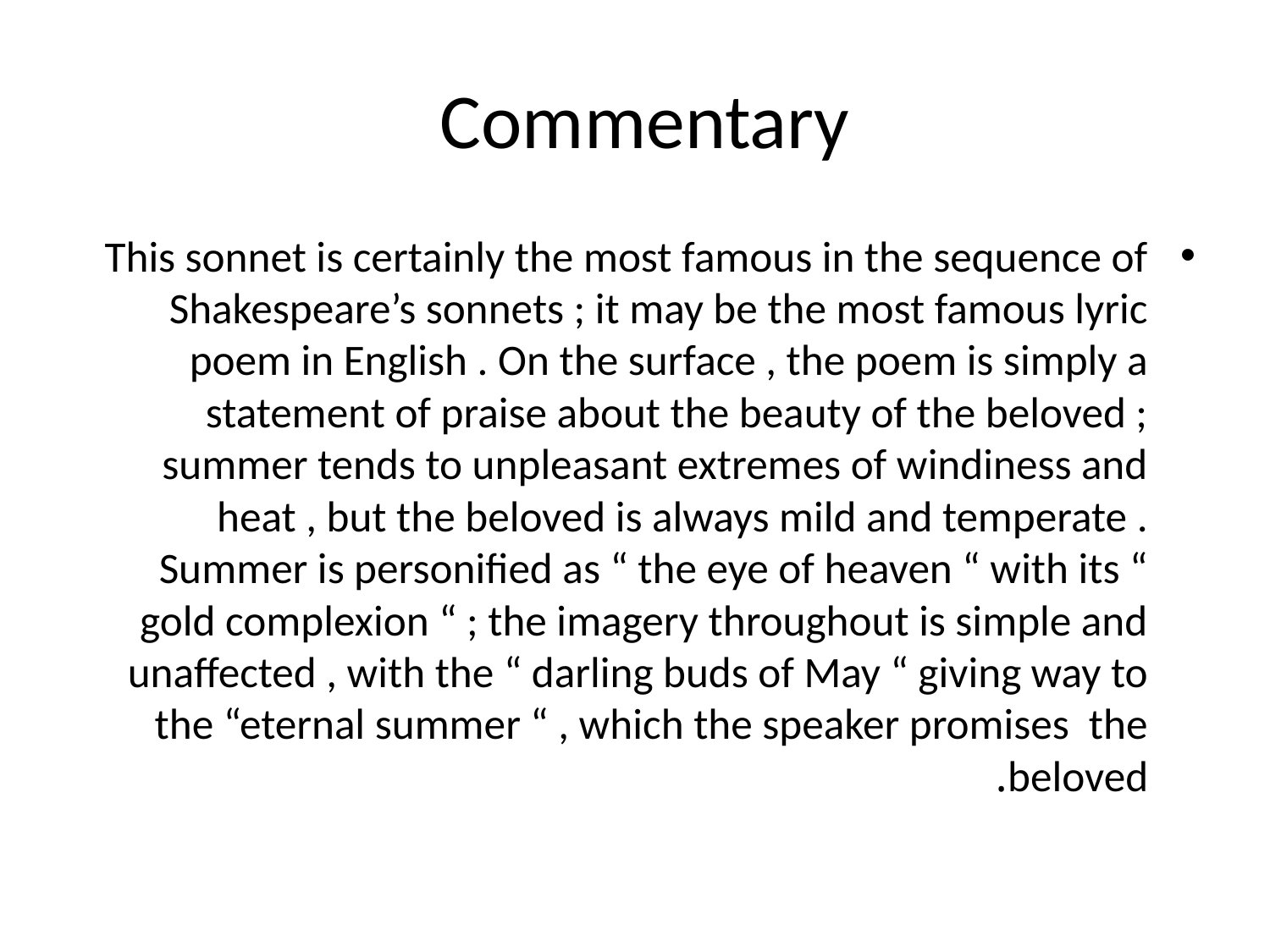

# Commentary
This sonnet is certainly the most famous in the sequence of Shakespeare’s sonnets ; it may be the most famous lyric poem in English . On the surface , the poem is simply a statement of praise about the beauty of the beloved ; summer tends to unpleasant extremes of windiness and heat , but the beloved is always mild and temperate . Summer is personified as “ the eye of heaven “ with its “ gold complexion “ ; the imagery throughout is simple and unaffected , with the “ darling buds of May “ giving way to the “eternal summer “ , which the speaker promises  the beloved.